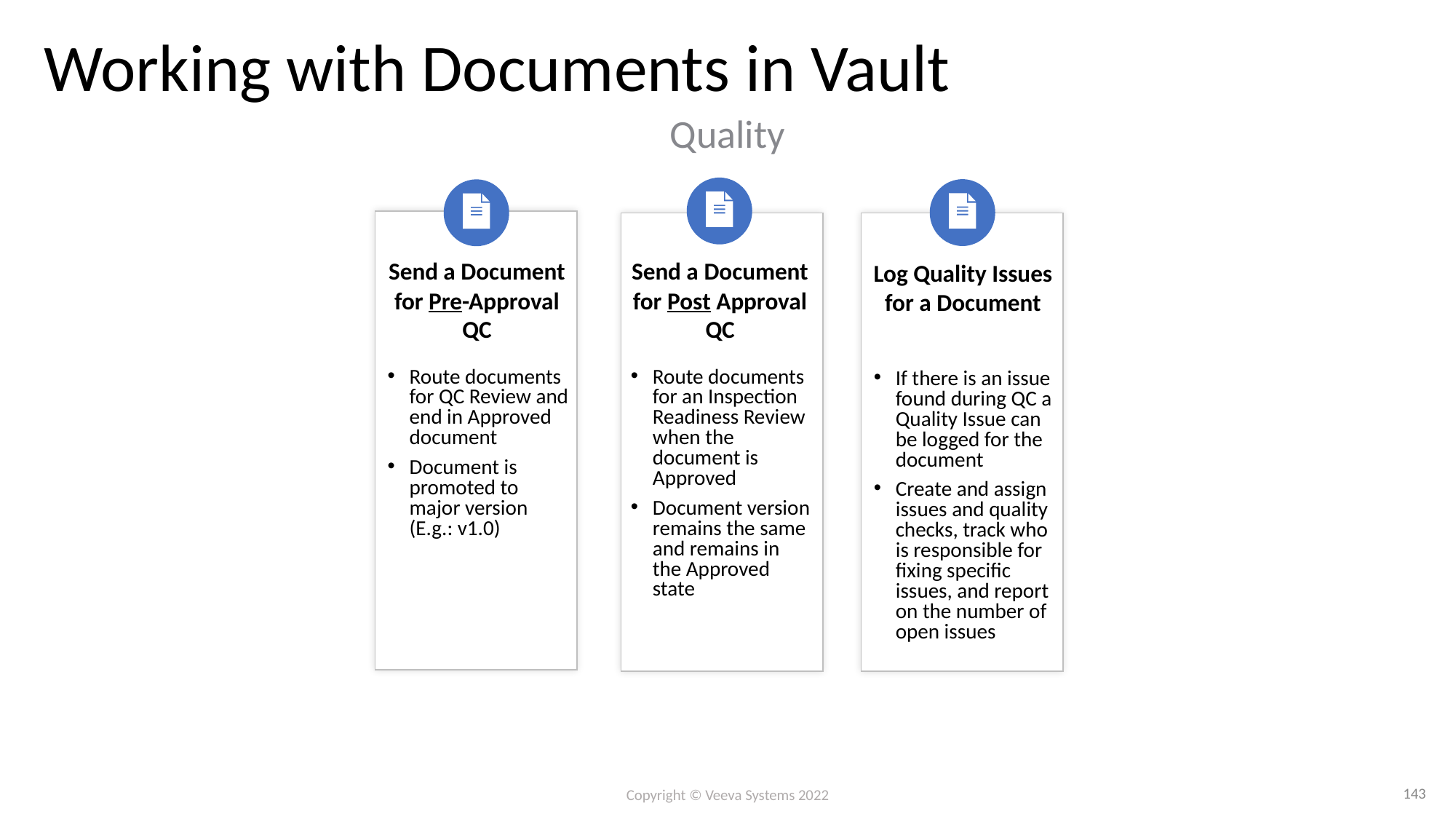

# Working with Documents in Vault
Quality

Send a Document for Post Approval QC
Route documents for an Inspection Readiness Review when the document is Approved
Document version remains the same and remains in the Approved state

Log Quality Issues for a Document
If there is an issue found during QC a Quality Issue can be logged for the document
Create and assign issues and quality checks, track who is responsible for fixing specific issues, and report on the number of open issues

Send a Document for Pre-Approval QC
Route documents for QC Review and end in Approved document
Document is promoted to major version (E.g.: v1.0)